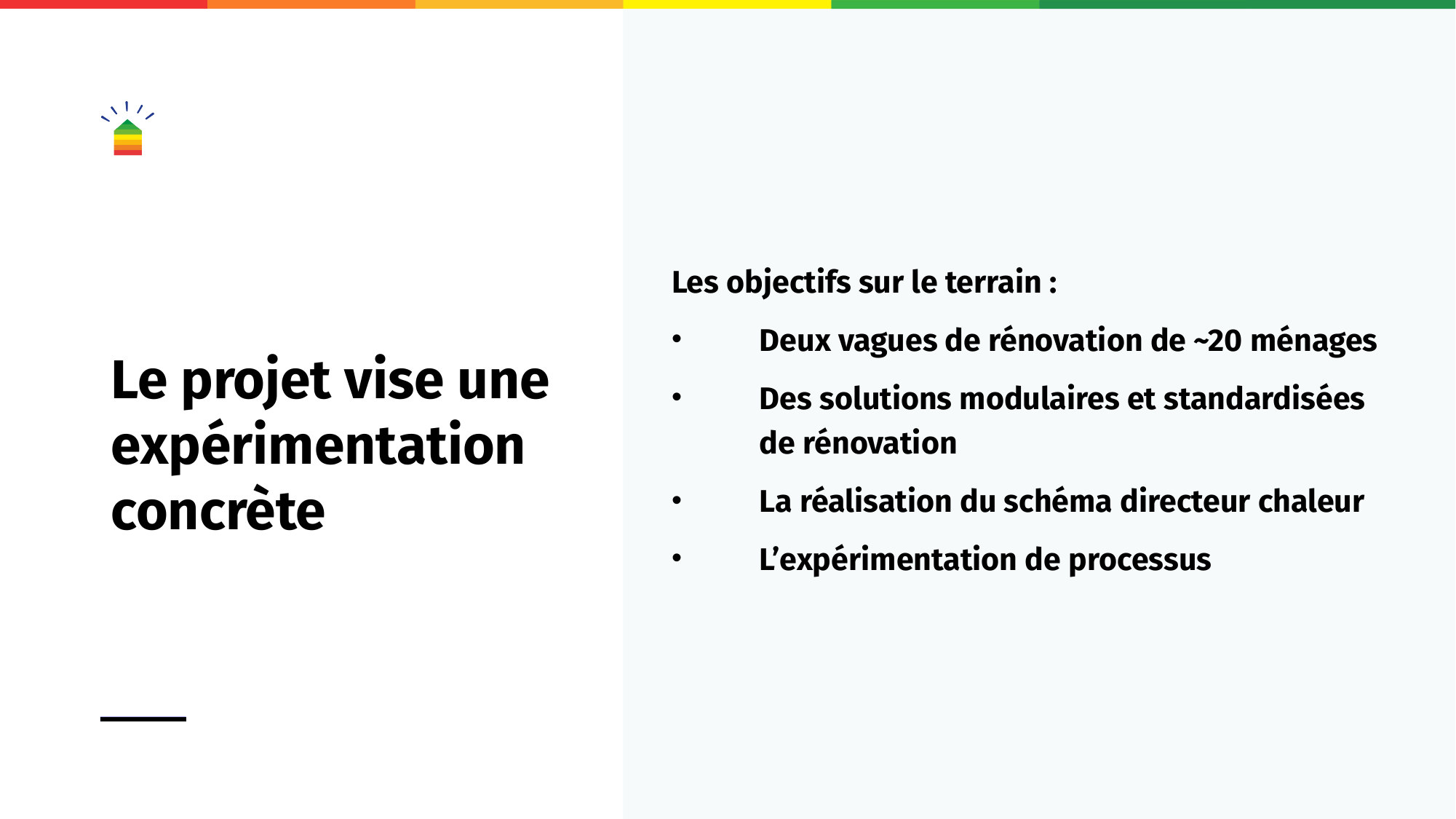

# Le projet vise une expérimentation concrète
Les objectifs sur le terrain :
Deux vagues de rénovation de ~20 ménages
Des solutions modulaires et standardisées
de rénovation
La réalisation du schéma directeur chaleur
L’expérimentation de processus